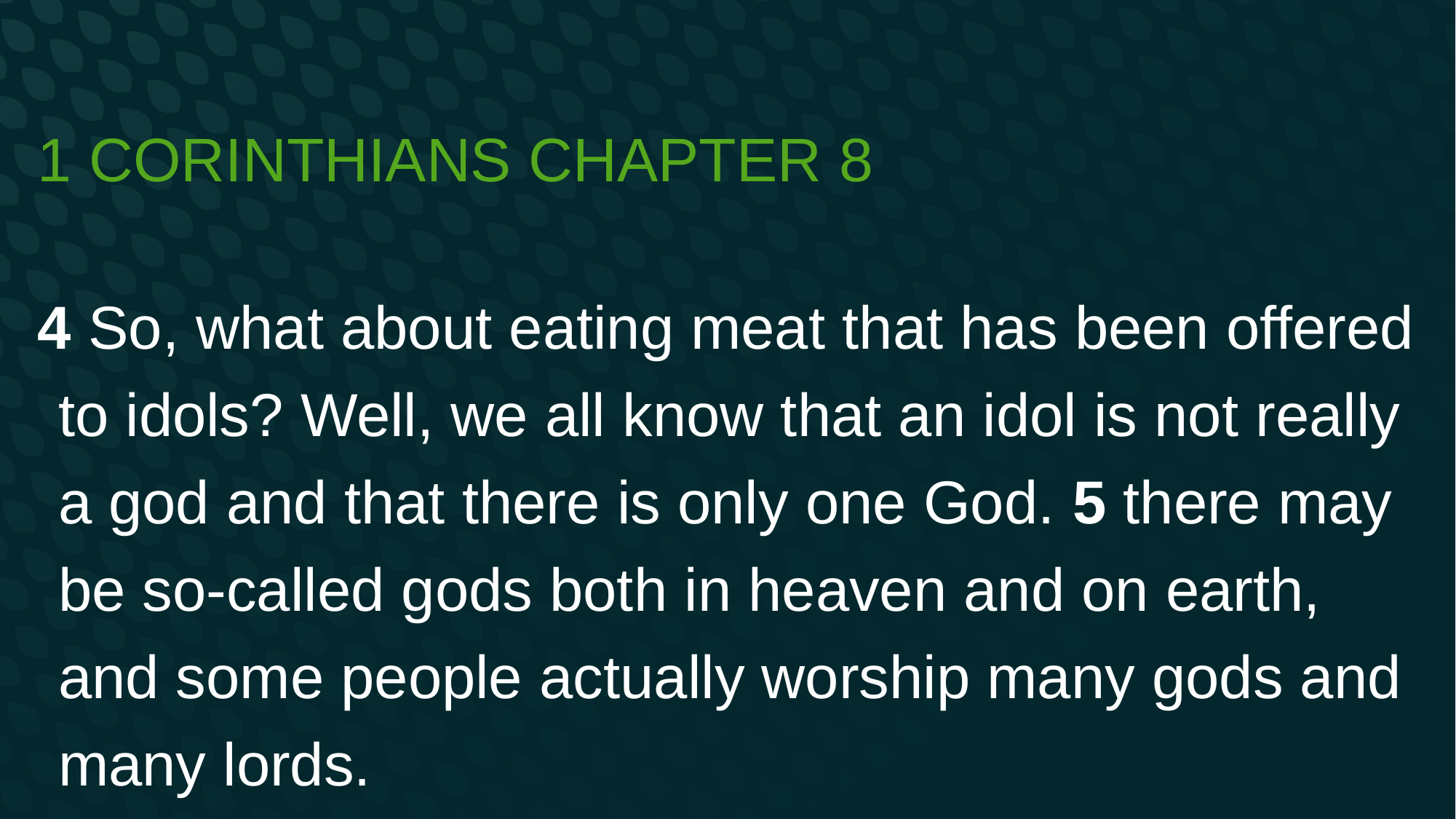

# 1 Corinthians Chapter 8
4 So, what about eating meat that has been offered to idols? Well, we all know that an idol is not really a god and that there is only one God. 5 there may be so-called gods both in heaven and on earth, and some people actually worship many gods and many lords.